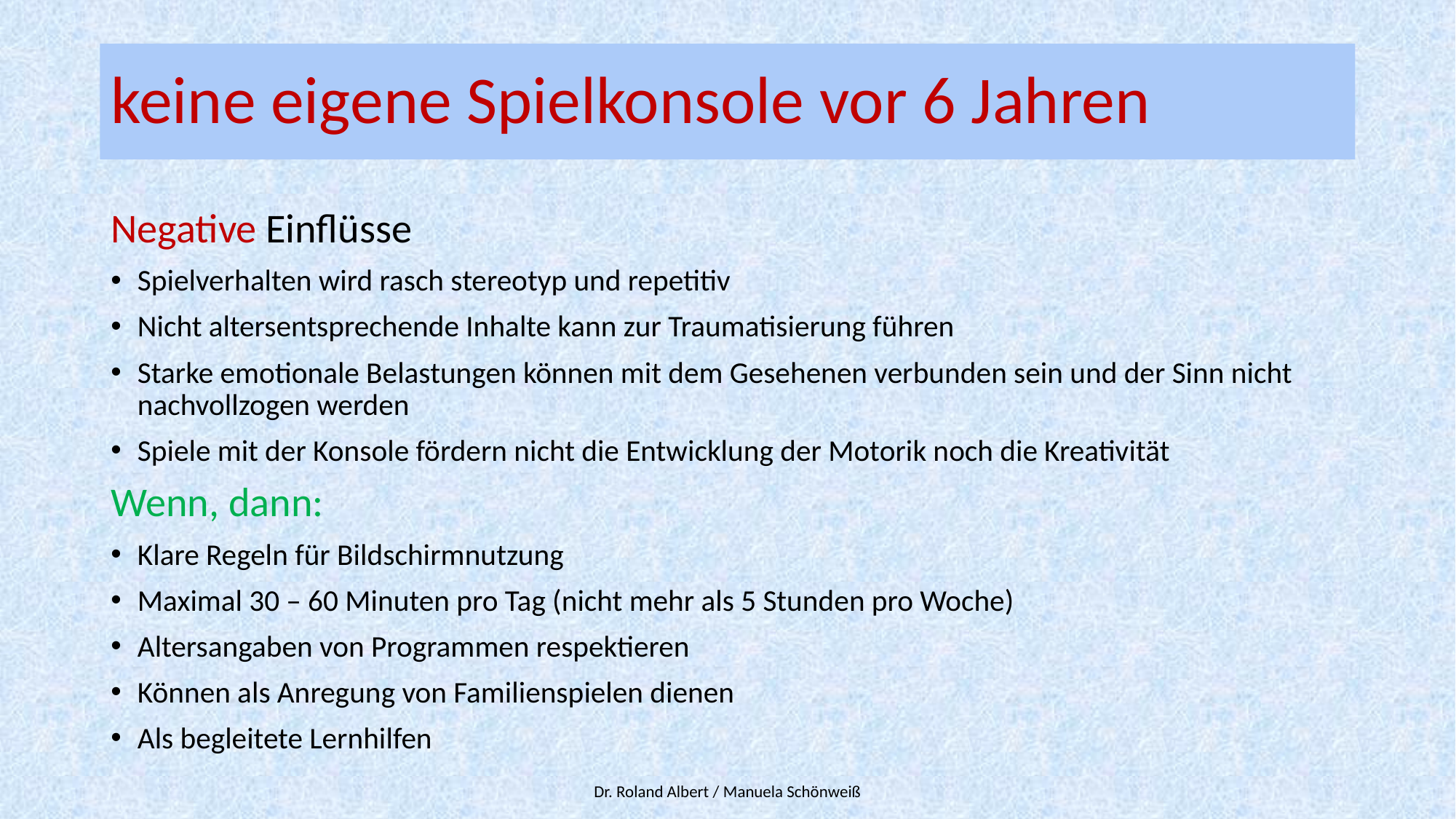

# keine eigene Spielkonsole vor 6 Jahren
Negative Einflüsse
Spielverhalten wird rasch stereotyp und repetitiv
Nicht altersentsprechende Inhalte kann zur Traumatisierung führen
Starke emotionale Belastungen können mit dem Gesehenen verbunden sein und der Sinn nicht nachvollzogen werden
Spiele mit der Konsole fördern nicht die Entwicklung der Motorik noch die Kreativität
Wenn, dann:
Klare Regeln für Bildschirmnutzung
Maximal 30 – 60 Minuten pro Tag (nicht mehr als 5 Stunden pro Woche)
Altersangaben von Programmen respektieren
Können als Anregung von Familienspielen dienen
Als begleitete Lernhilfen
Dr. Roland Albert / Manuela Schönweiß